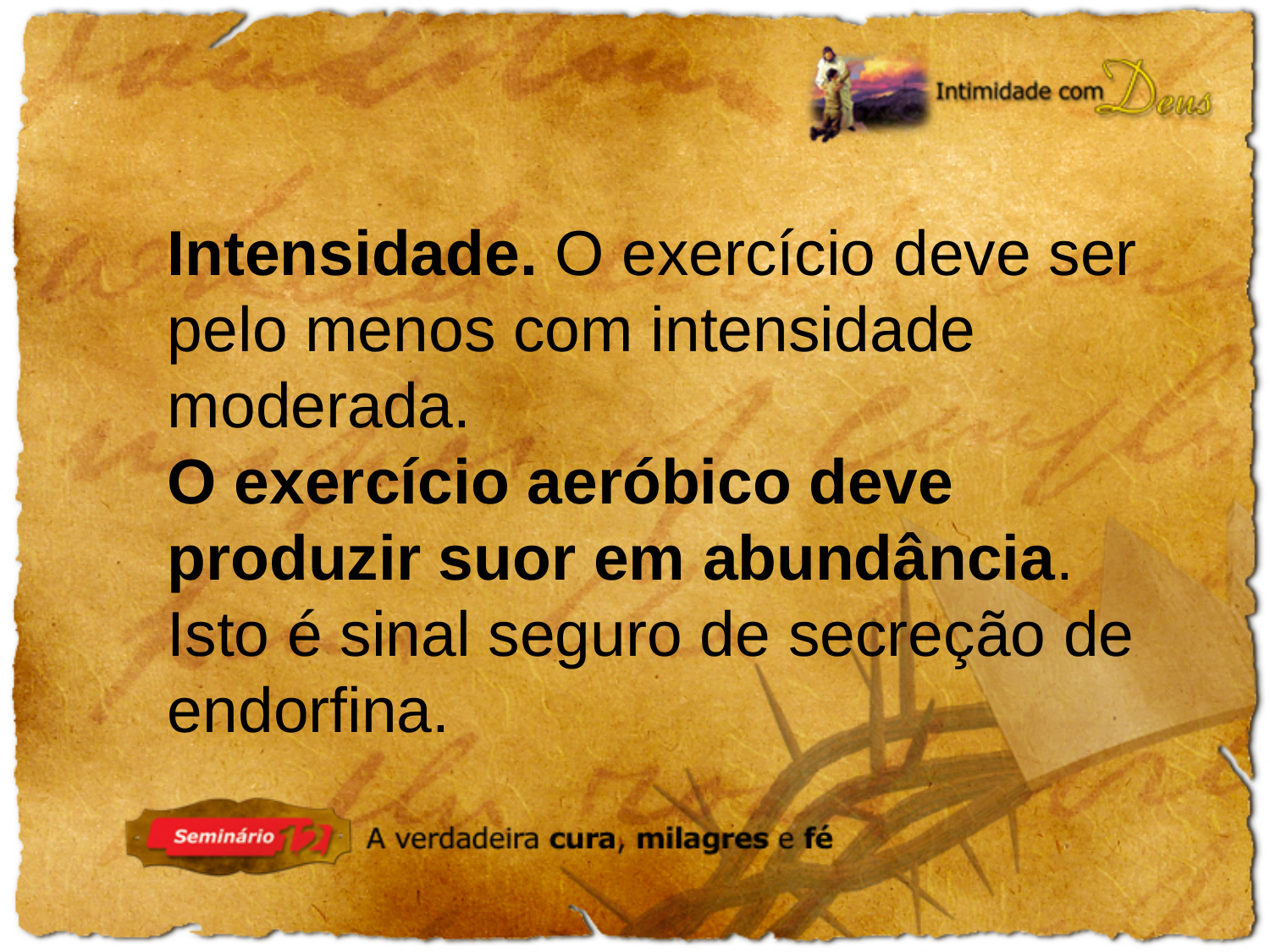

Intensidade. O exercício deve ser pelo menos com intensidade moderada.
O exercício aeróbico deve produzir suor em abundância. Isto é sinal seguro de secreção de endorfina.